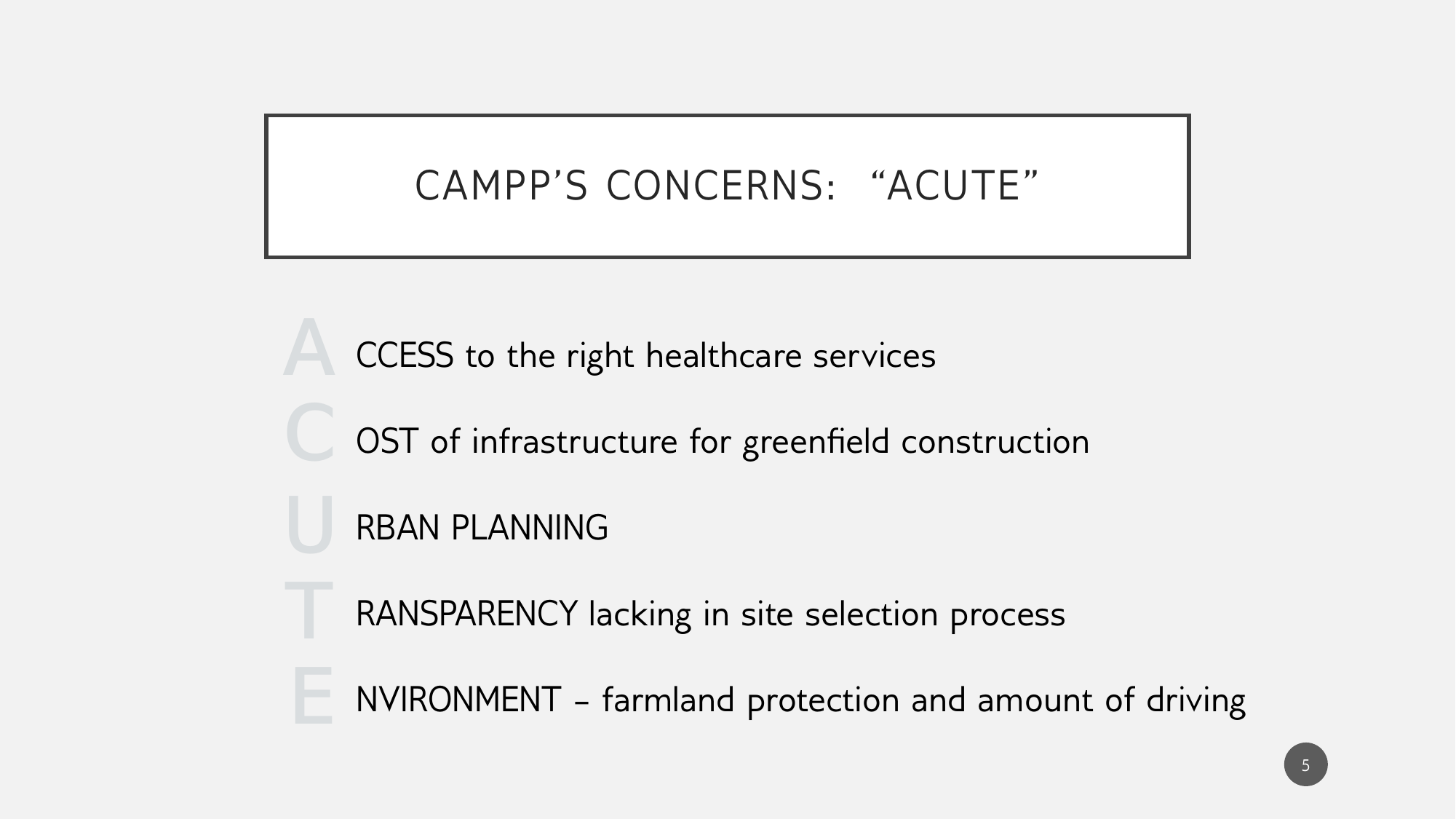

# CAMPP’s Concerns:  “ACUTE”
A
CCESS to the right healthcare services
OST of infrastructure for greenfield construction
RBAN PLANNING
RANSPARENCY lacking in site selection process
NVIRONMENT – farmland protection and amount of driving
C
U
T
E
5